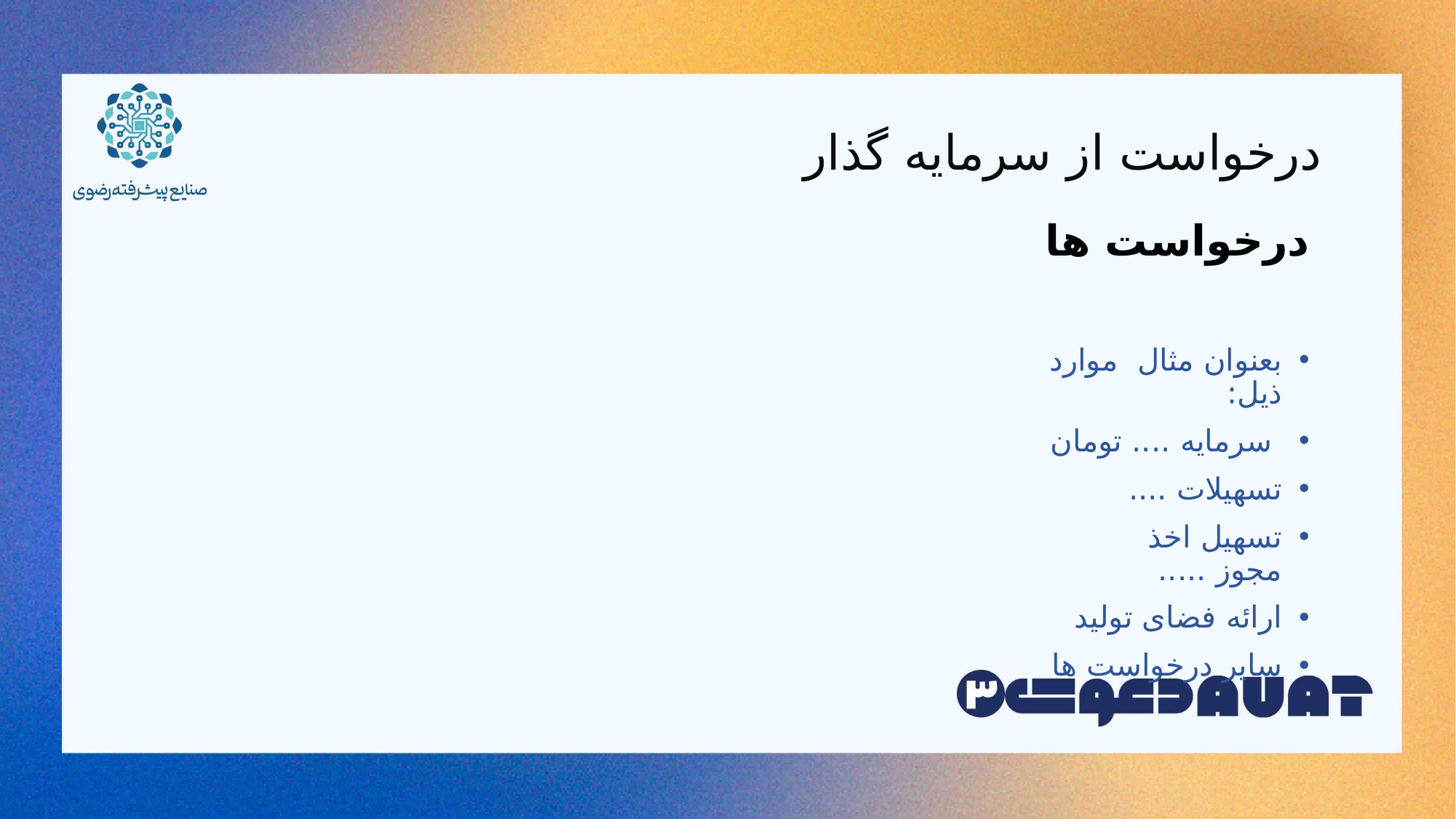

درخواست از سرمایه گذار
درخواست ها

بعنوان مثال  موارد ذیل:
 سرمایه .... تومان
تسهیلات ....
تسهیل اخذ مجوز .....
ارائه فضای تولید
سایر درخواست ها